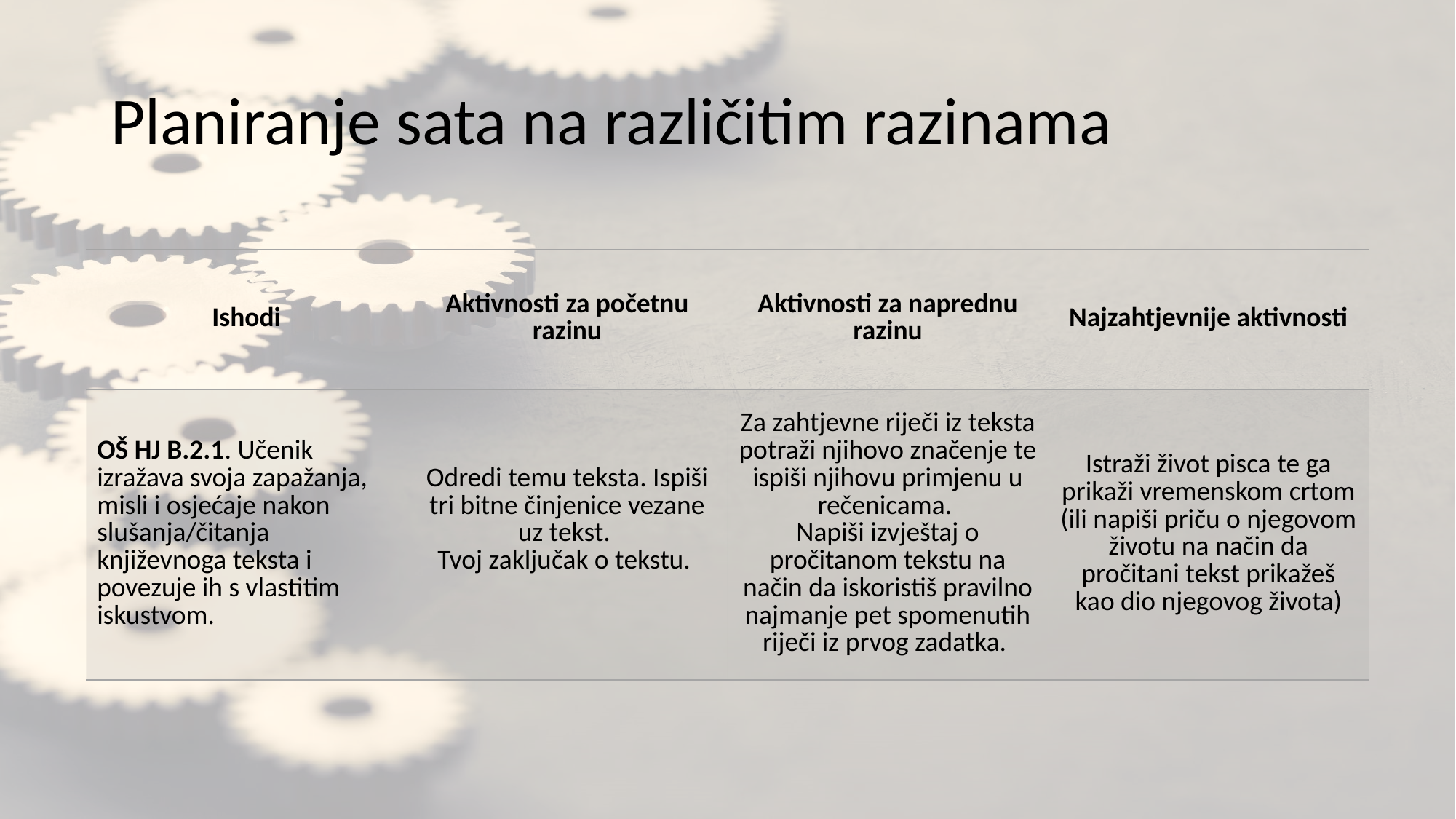

# Planiranje sata na različitim razinama
| Ishodi | Aktivnosti za početnu razinu | Aktivnosti za naprednu razinu | Najzahtjevnije aktivnosti |
| --- | --- | --- | --- |
| OŠ HJ B.2.1. Učenik izražava svoja zapažanja, misli i osjećaje nakon slušanja/čitanja književnoga teksta i povezuje ih s vlastitim iskustvom. | Odredi temu teksta. Ispiši tri bitne činjenice vezane uz tekst. Tvoj zaključak o tekstu. | Za zahtjevne riječi iz teksta potraži njihovo značenje te ispiši njihovu primjenu u rečenicama. Napiši izvještaj o pročitanom tekstu na način da iskoristiš pravilno najmanje pet spomenutih riječi iz prvog zadatka. | Istraži život pisca te ga prikaži vremenskom crtom (ili napiši priču o njegovom životu na način da pročitani tekst prikažeš kao dio njegovog života) |